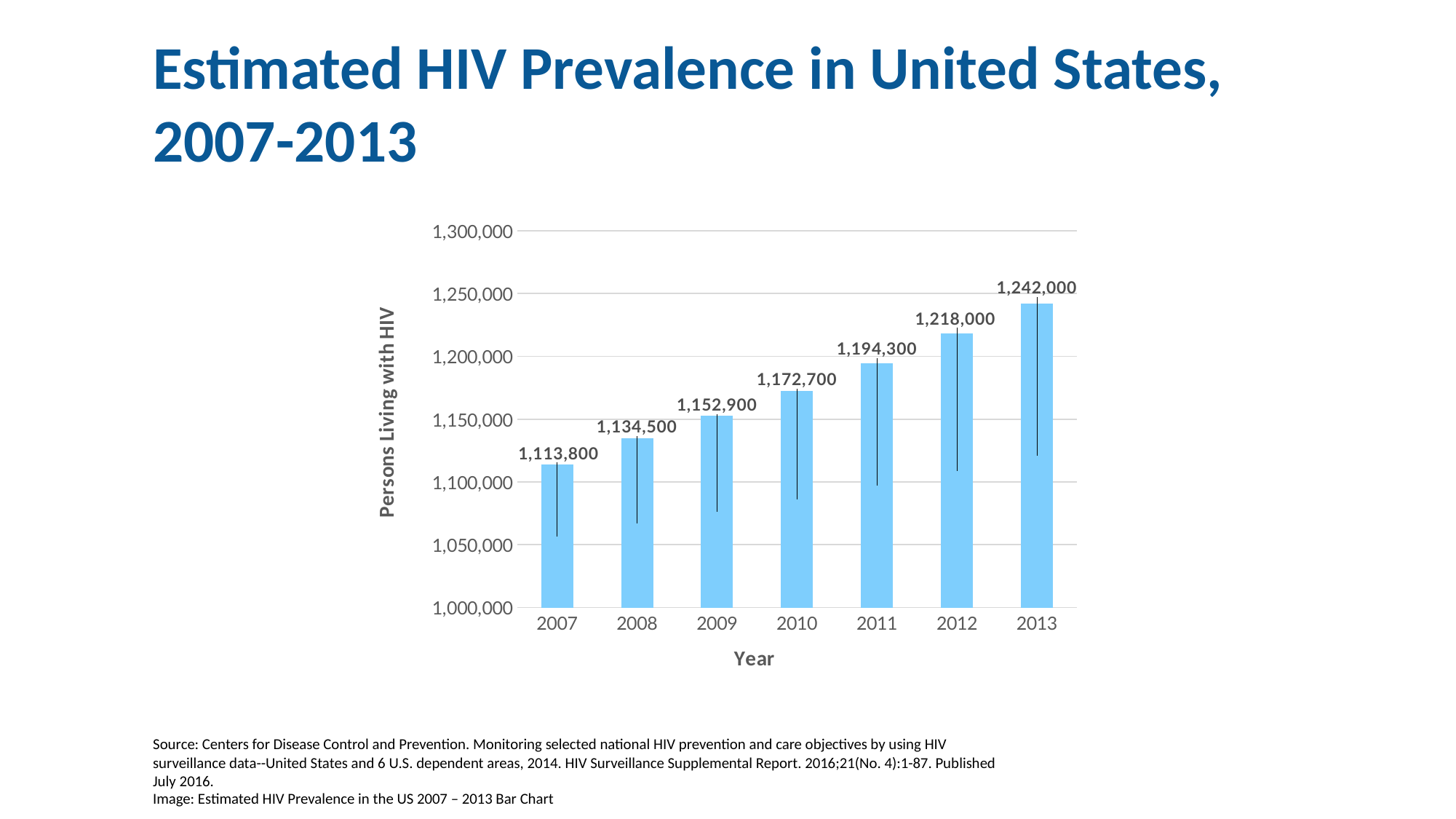

# Estimated HIV Prevalence in United States, 2007-2013

### Chart

| Category | Series 1 | Column1 | Column2 |
|---|---|---|---|
| 2007 | 1113800.0 | None | None |
| 2008 | 1134500.0 | None | None |
| 2009 | 1152900.0 | None | None |
| 2010 | 1172700.0 | None | None |
| 2011 | 1194300.0 | None | None |
| 2012 | 1218000.0 | None | None |
| 2013 | 1242000.0 | None | None |
Source: Centers for Disease Control and Prevention. Monitoring selected national HIV prevention and care objectives by using HIV surveillance data--United States and 6 U.S. dependent areas, 2014. HIV Surveillance Supplemental Report. 2016;21(No. 4):1-87. Published July 2016.
Image: Estimated HIV Prevalence in the US 2007 – 2013 Bar Chart